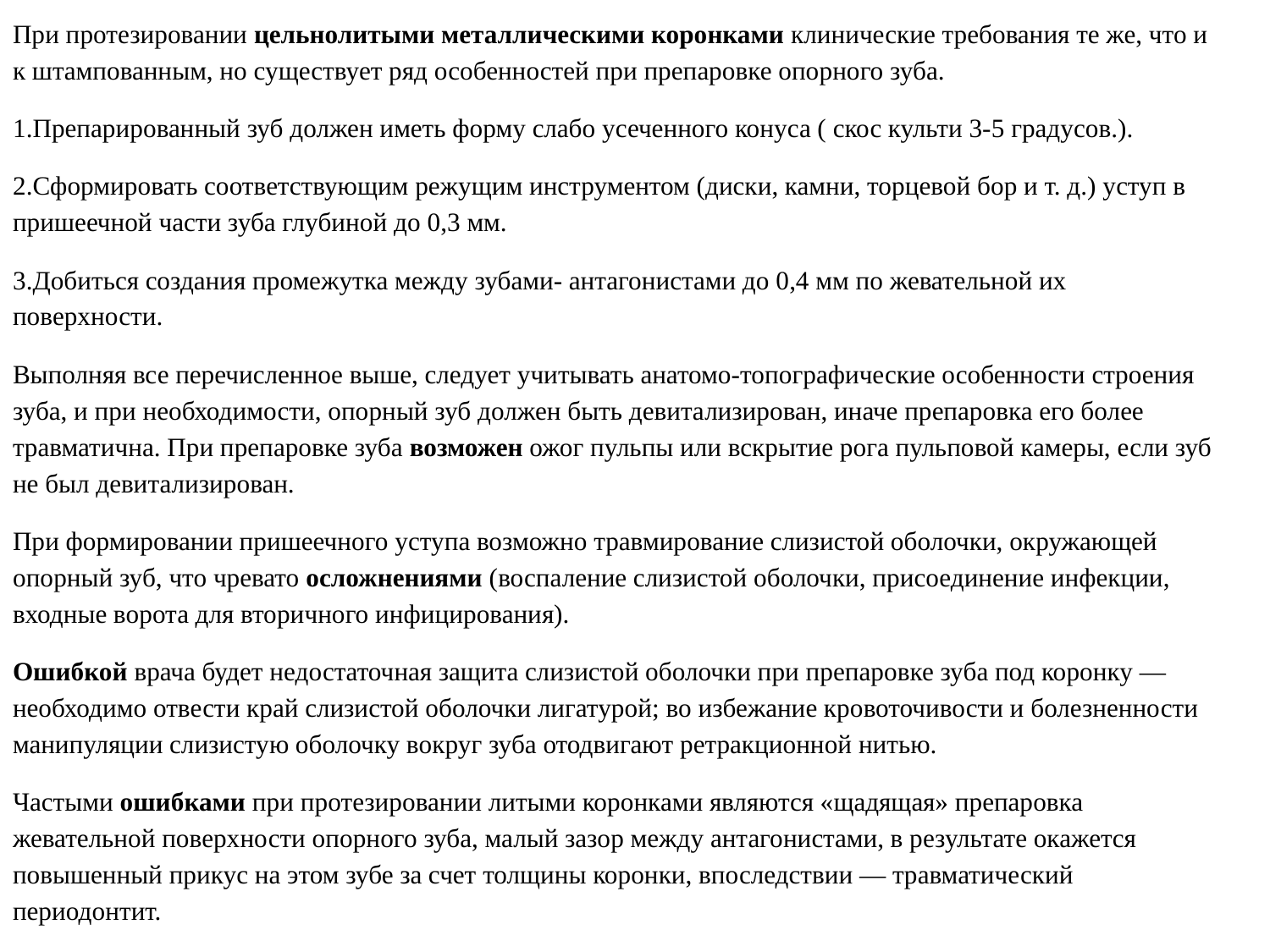

При протезировании цельнолитыми металлическими коронками клинические требования те же, что и к штампованным, но существует ряд особенностей при препаровке опорного зуба.
1.Препарированный зуб должен иметь форму слабо усеченного конуса ( скос культи 3-5 градусов.).
2.Сформировать соответствующим режущим инструментом (диски, камни, торцевой бор и т. д.) уступ в пришеечной части зуба глубиной до 0,3 мм.
3.Добиться создания промежутка между зубами- антагонистами до 0,4 мм по жевательной их поверхности.
Выполняя все перечисленное выше, следует учитывать анатомо-топографические особенности строения зуба, и при необходимости, опорный зуб должен быть девитализирован, иначе препаровка его более травматична. При препаровке зуба возможен ожог пульпы или вскрытие рога пульповой камеры, если зуб не был девитализирован.
При формировании пришеечного уступа возможно травмирование слизистой оболочки, окружающей опорный зуб, что чревато осложнениями (воспаление слизистой оболочки, присоединение инфекции, входные ворота для вторичного инфицирования).
Ошибкой врача будет недостаточная защита слизистой оболочки при препаровке зуба под коронку — необходимо отвести край слизистой оболочки лигатурой; во избежание кровоточивости и болезненности манипуляции слизистую оболочку вокруг зуба отодвигают ретракционной нитью.
Частыми ошибками при протезировании литыми коронками являются «щадящая» препаровка жевательной поверхности опорного зуба, малый зазор между антагонистами, в результате окажется повышенный прикус на этом зубе за счет толщины коронки, впоследствии — травматический периодонтит.